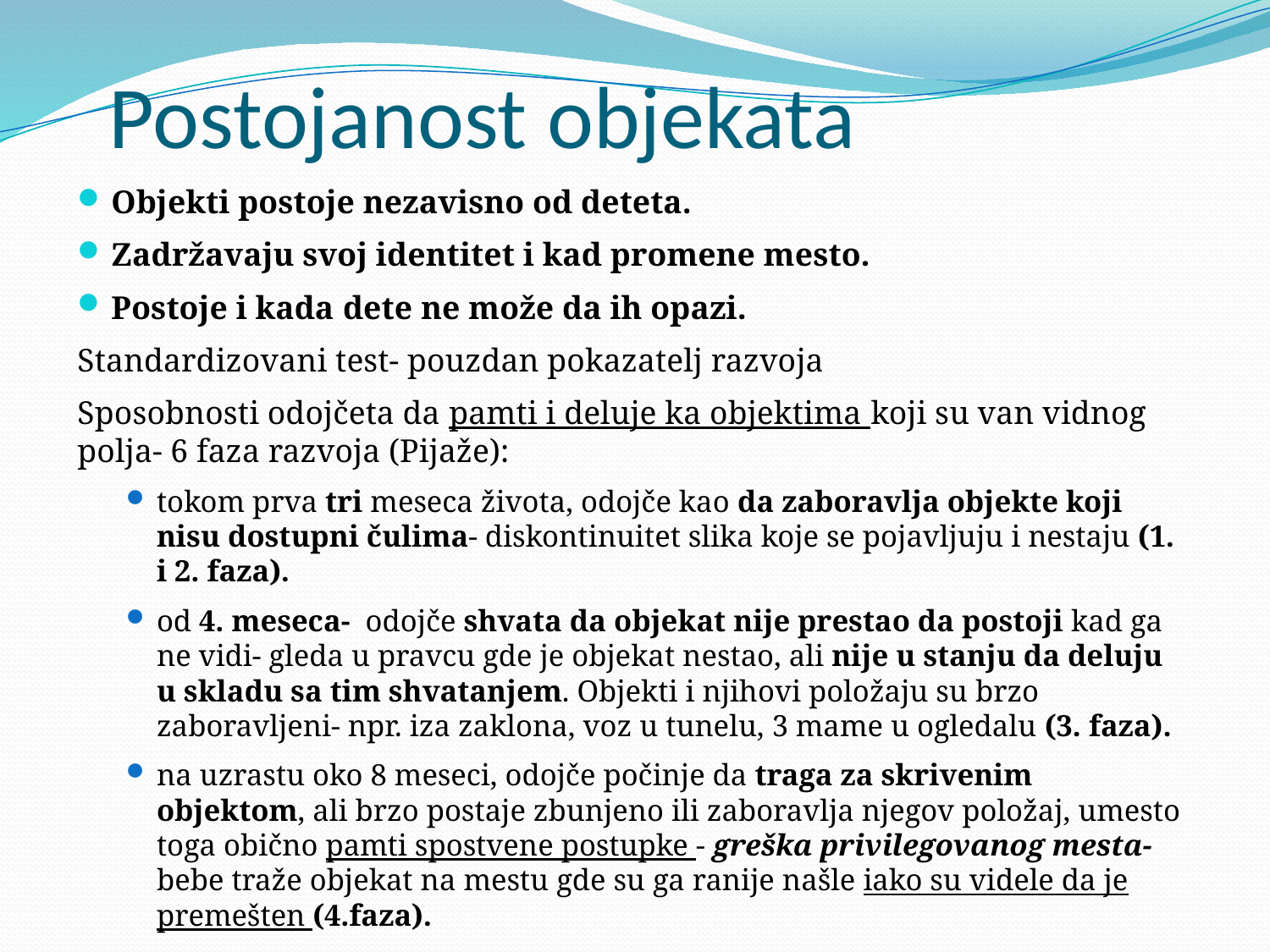

# Postojanost objekata
Objekti postoje nezavisno od deteta.
Zadržavaju svoj identitet i kad promene mesto.
Postoje i kada dete ne može da ih opazi.
Standardizovani test- pouzdan pokazatelj razvoja
Sposobnosti odojčeta da pamti i deluje ka objektima koji su van vidnog polja- 6 faza razvoja (Pijaže):
tokom prva tri meseca života, odojče kao da zaboravlja objekte koji nisu dostupni čulima- diskontinuitet slika koje se pojavljuju i nestaju (1. i 2. faza).
od 4. meseca-  odojče shvata da objekat nije prestao da postoji kad ga ne vidi- gleda u pravcu gde je objekat nestao, ali nije u stanju da deluju u skladu sa tim shvatanjem. Objekti i njihovi položaju su brzo zaboravljeni- npr. iza zaklona, voz u tunelu, 3 mame u ogledalu (3. faza).
na uzrastu oko 8 meseci, odojče počinje da traga za skrivenim objektom, ali brzo postaje zbunjeno ili zaboravlja njegov položaj, umesto toga obično pamti spostvene postupke - greška privilegovanog mesta- bebe traže objekat na mestu gde su ga ranije našle iako su videle da je premešten (4.faza).